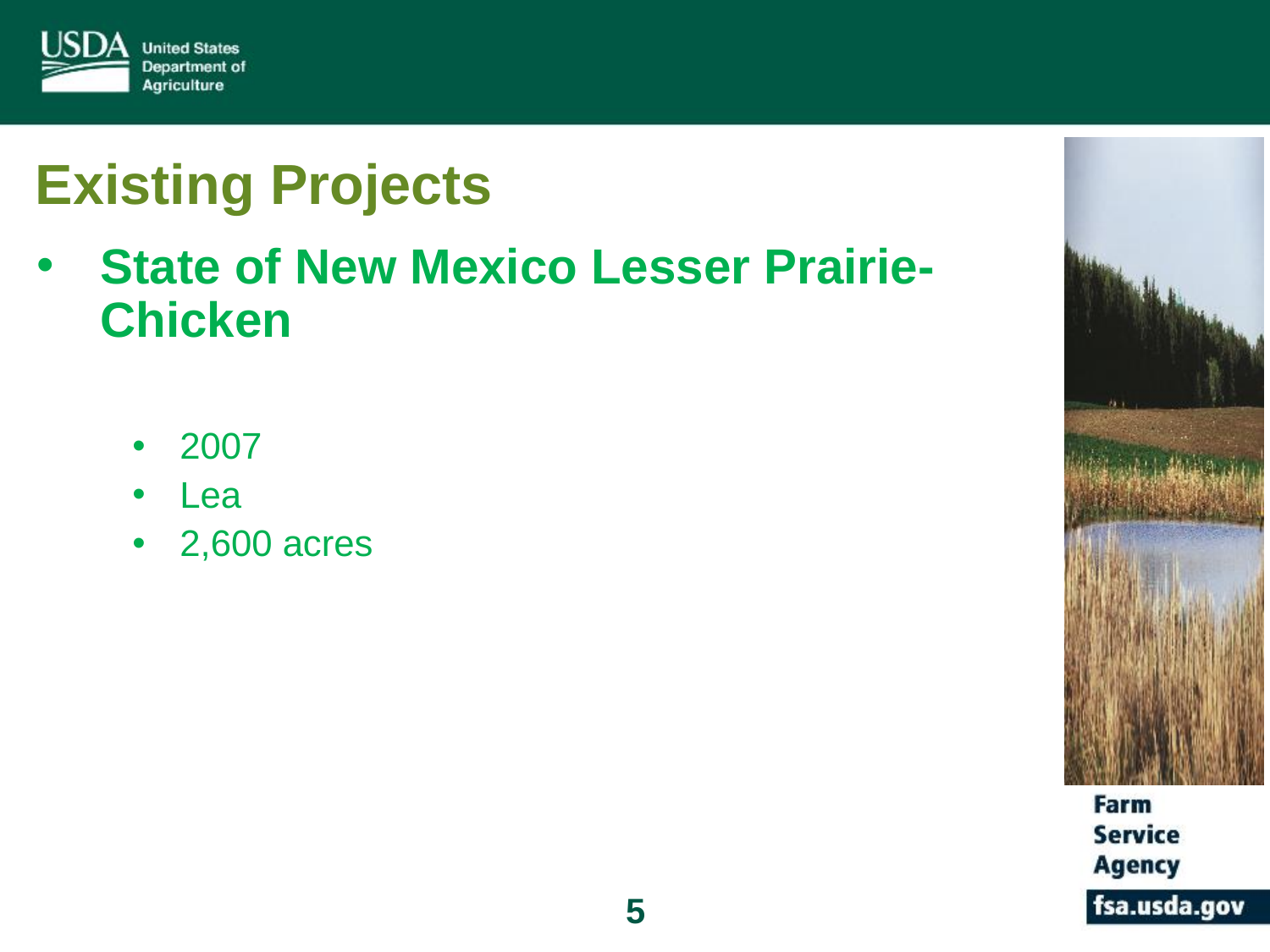

# Existing Projects
State of New Mexico Lesser Prairie-Chicken

2007
Lea
2,600 acres